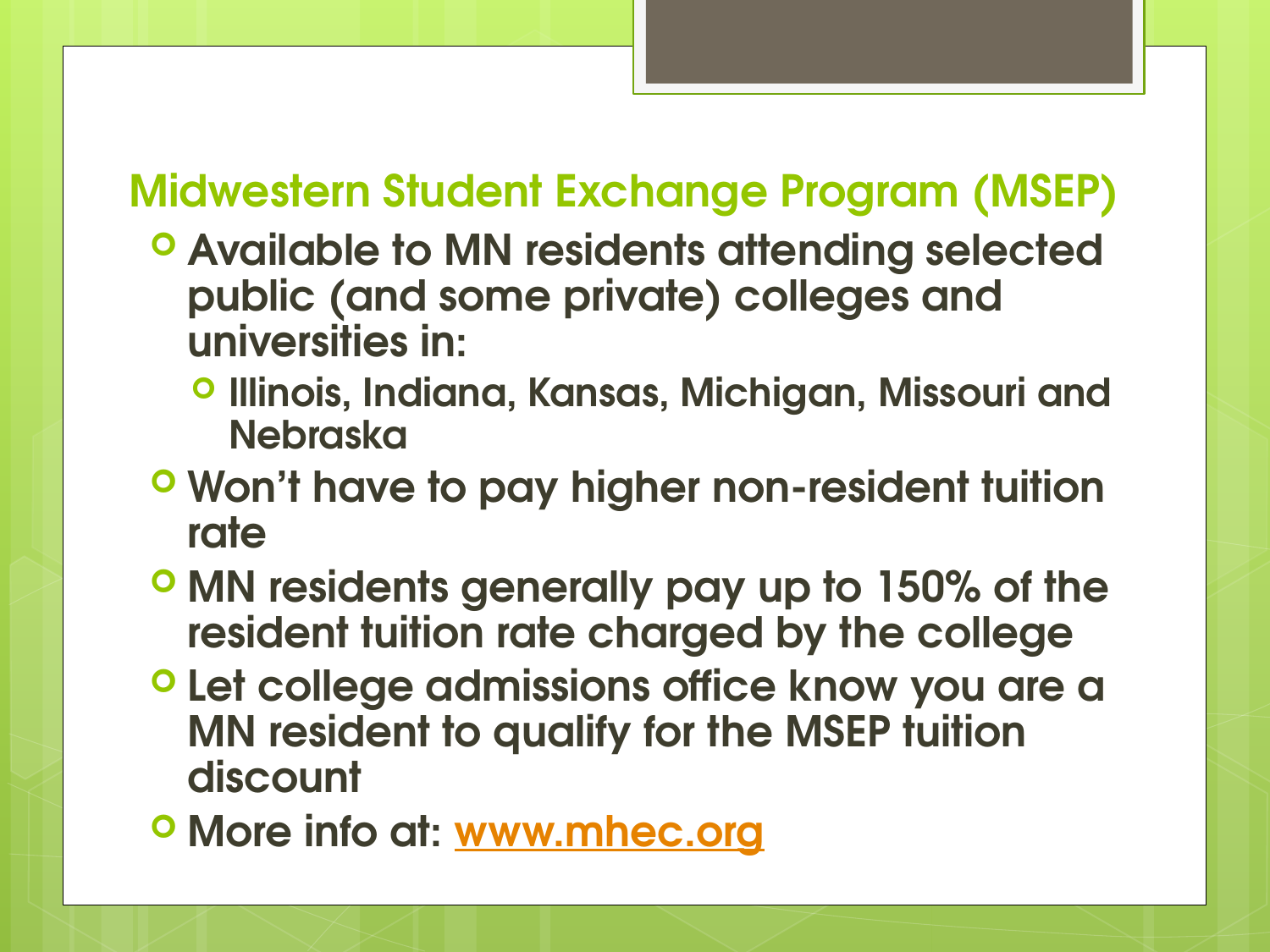

# Midwestern Student Exchange Program (MSEP)
Available to MN residents attending selected public (and some private) colleges and universities in:
Illinois, Indiana, Kansas, Michigan, Missouri and Nebraska
Won’t have to pay higher non-resident tuition rate
MN residents generally pay up to 150% of the resident tuition rate charged by the college
Let college admissions office know you are a MN resident to qualify for the MSEP tuition discount
More info at: www.mhec.org